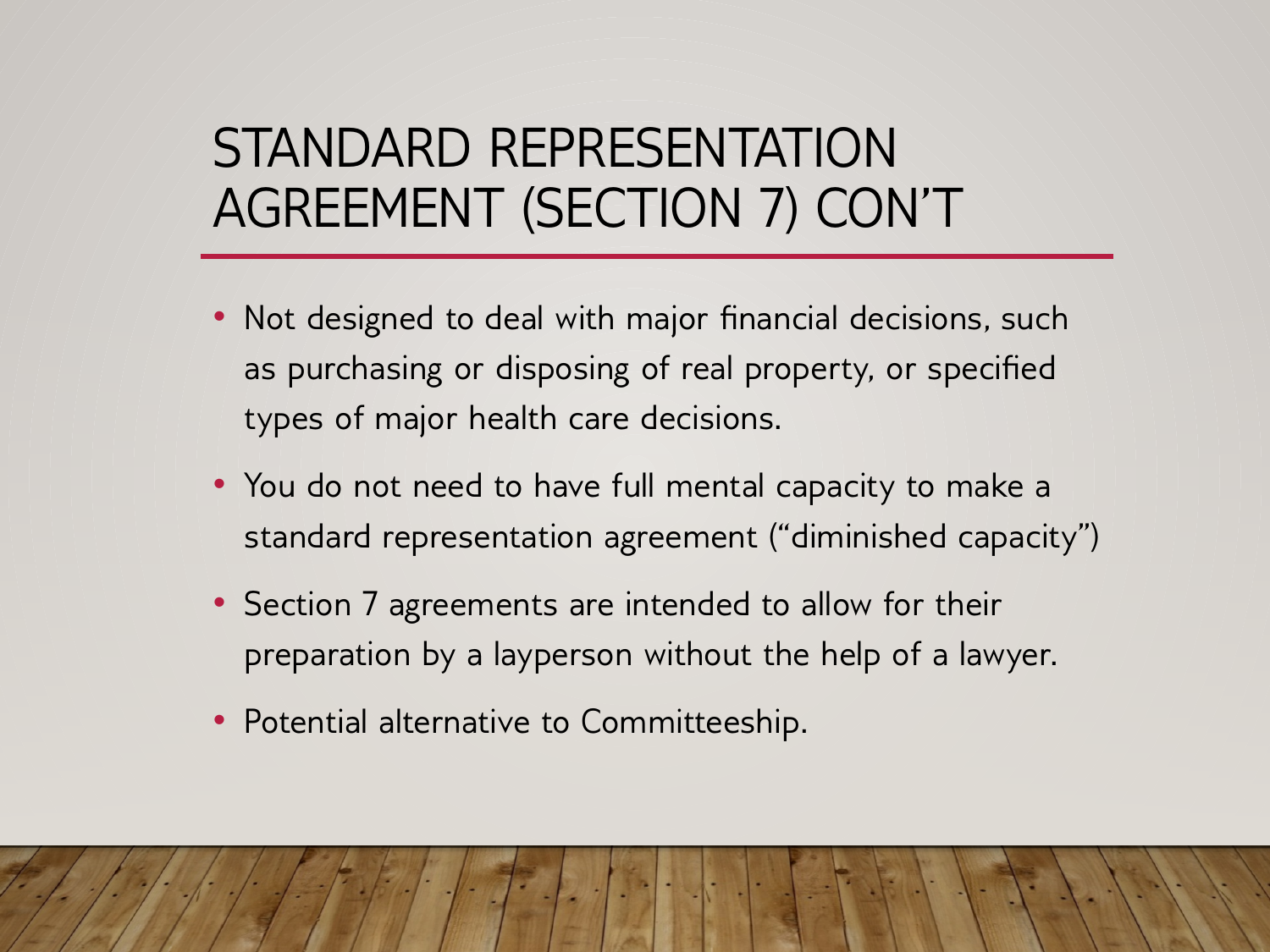

# Standard Representation Agreement (Section 7) con’t
Not designed to deal with major financial decisions, such as purchasing or disposing of real property, or specified types of major health care decisions.
You do not need to have full mental capacity to make a standard representation agreement (“diminished capacity”)
Section 7 agreements are intended to allow for their preparation by a layperson without the help of a lawyer.
Potential alternative to Committeeship.